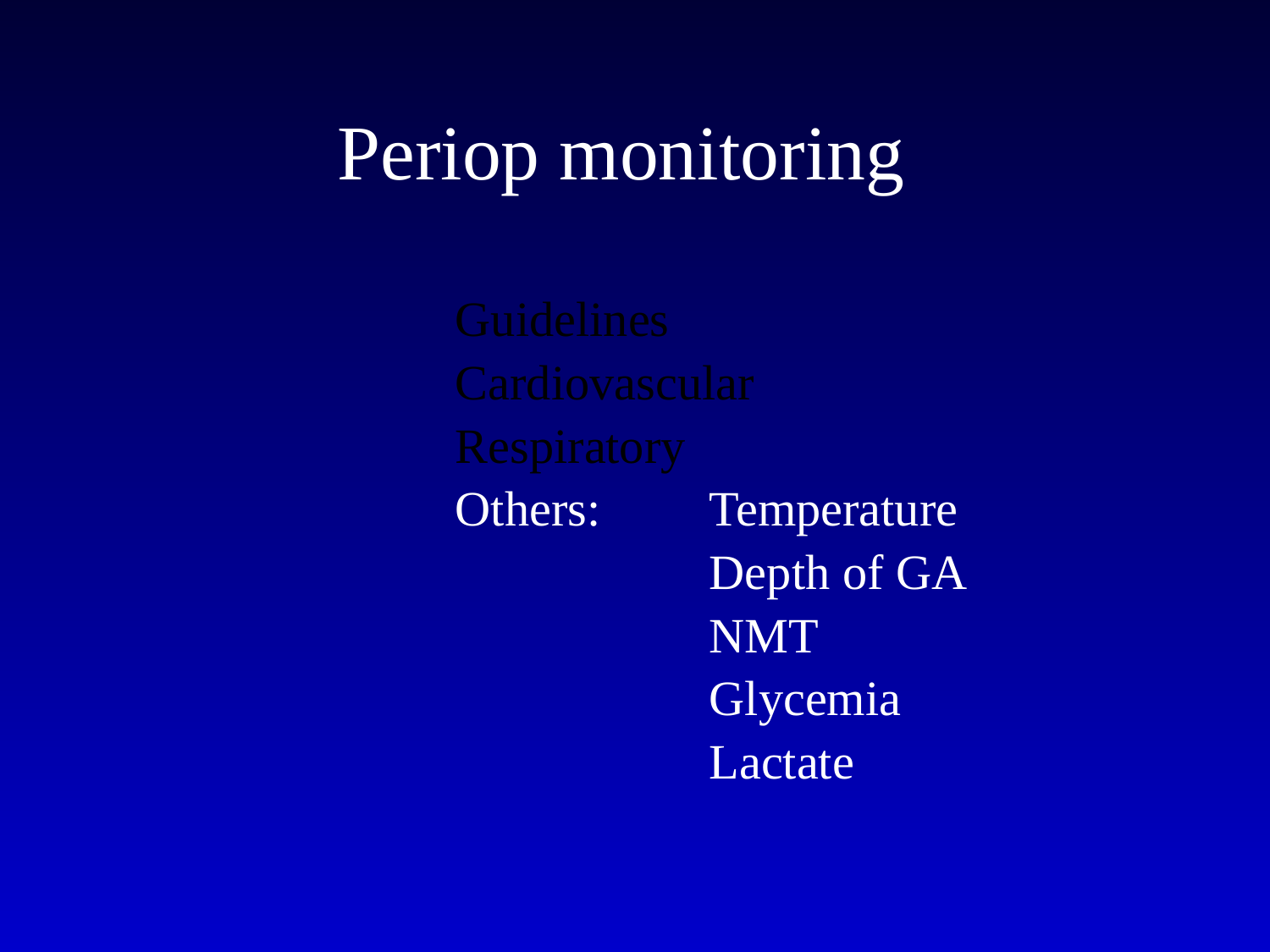

Periop monitoring
Guidelines
Cardiovascular
Respiratory
Others: 	Temperature
		Depth of GA
		NMT
		Glycemia
		Lactate